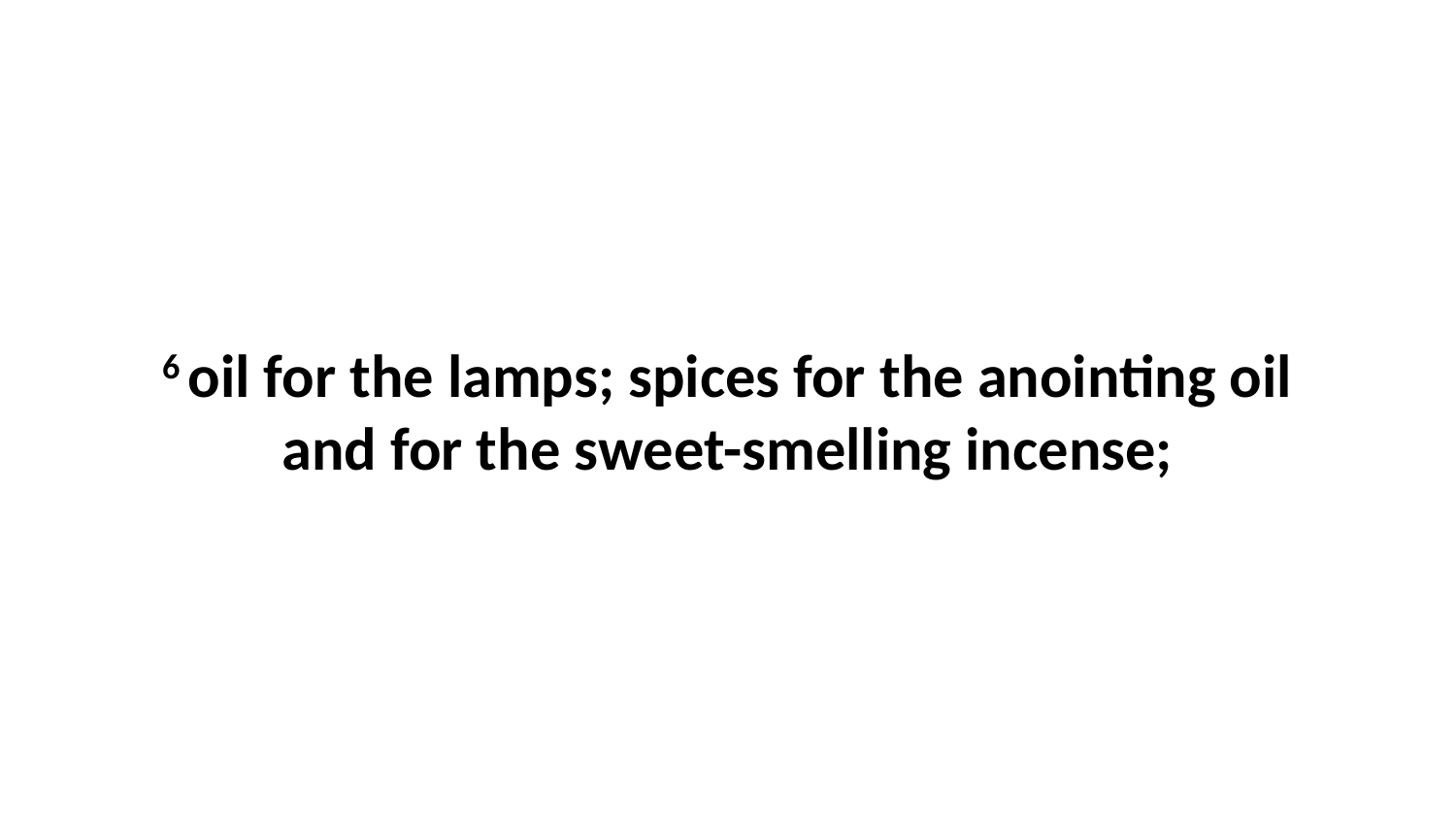

6 oil for the lamps; spices for the anointing oil and for the sweet-smelling incense;